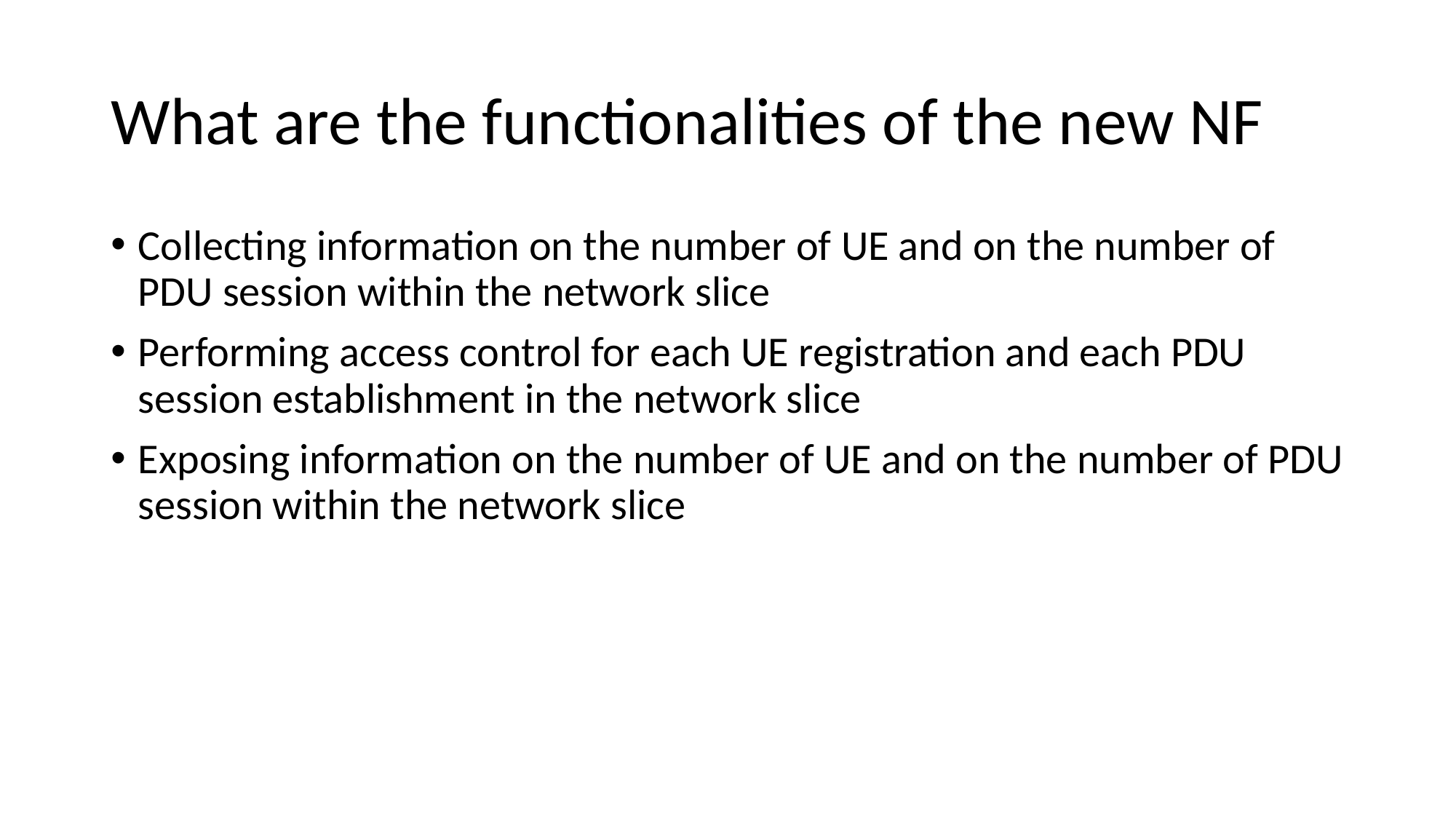

# What are the functionalities of the new NF
Collecting information on the number of UE and on the number of PDU session within the network slice
Performing access control for each UE registration and each PDU session establishment in the network slice
Exposing information on the number of UE and on the number of PDU session within the network slice